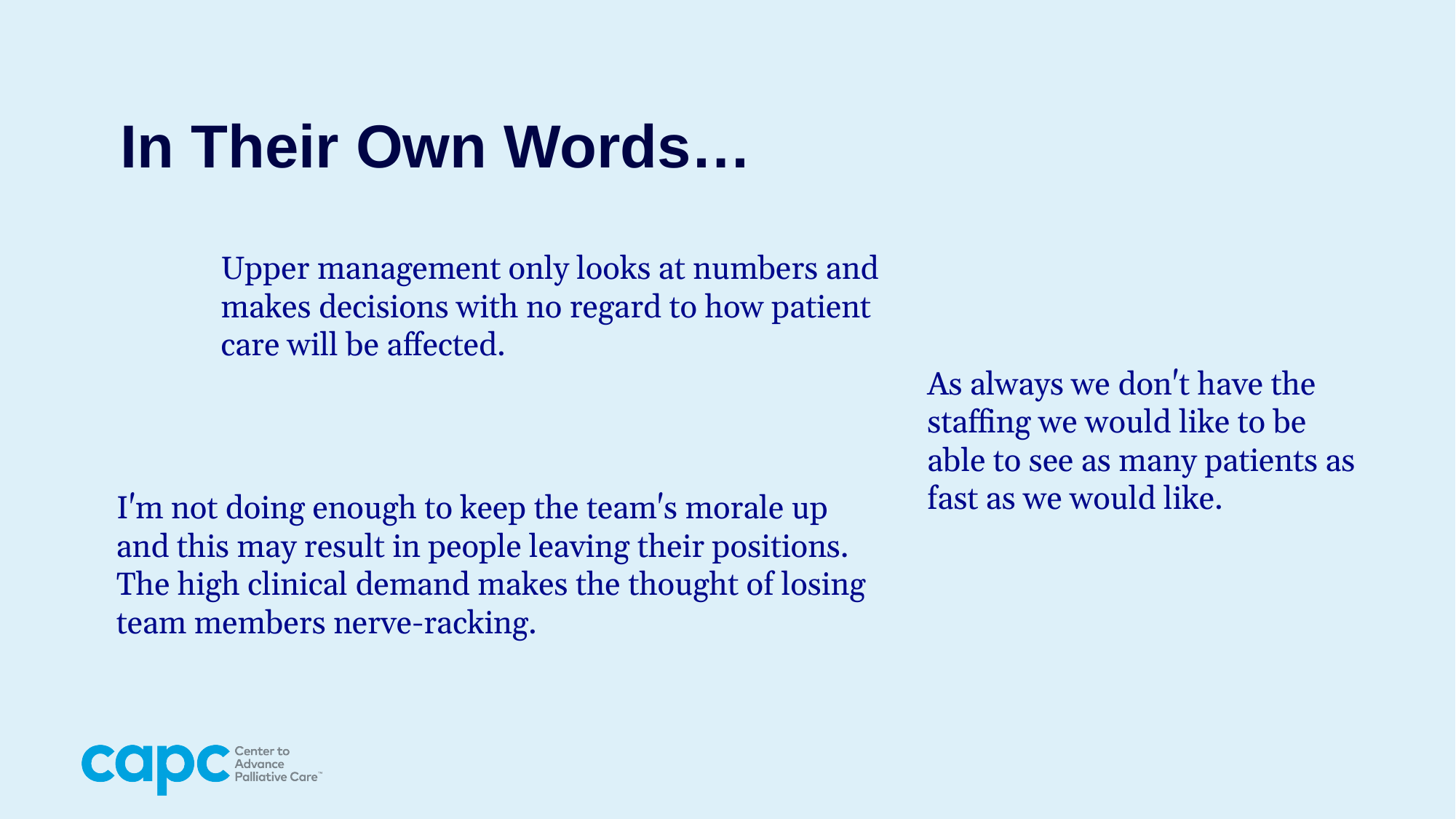

In Their Own Words…
Upper management only looks at numbers and makes decisions with no regard to how patient care will be affected.
As always we don't have the staffing we would like to be able to see as many patients as fast as we would like.
I'm not doing enough to keep the team's morale up and this may result in people leaving their positions. The high clinical demand makes the thought of losing team members nerve-racking.